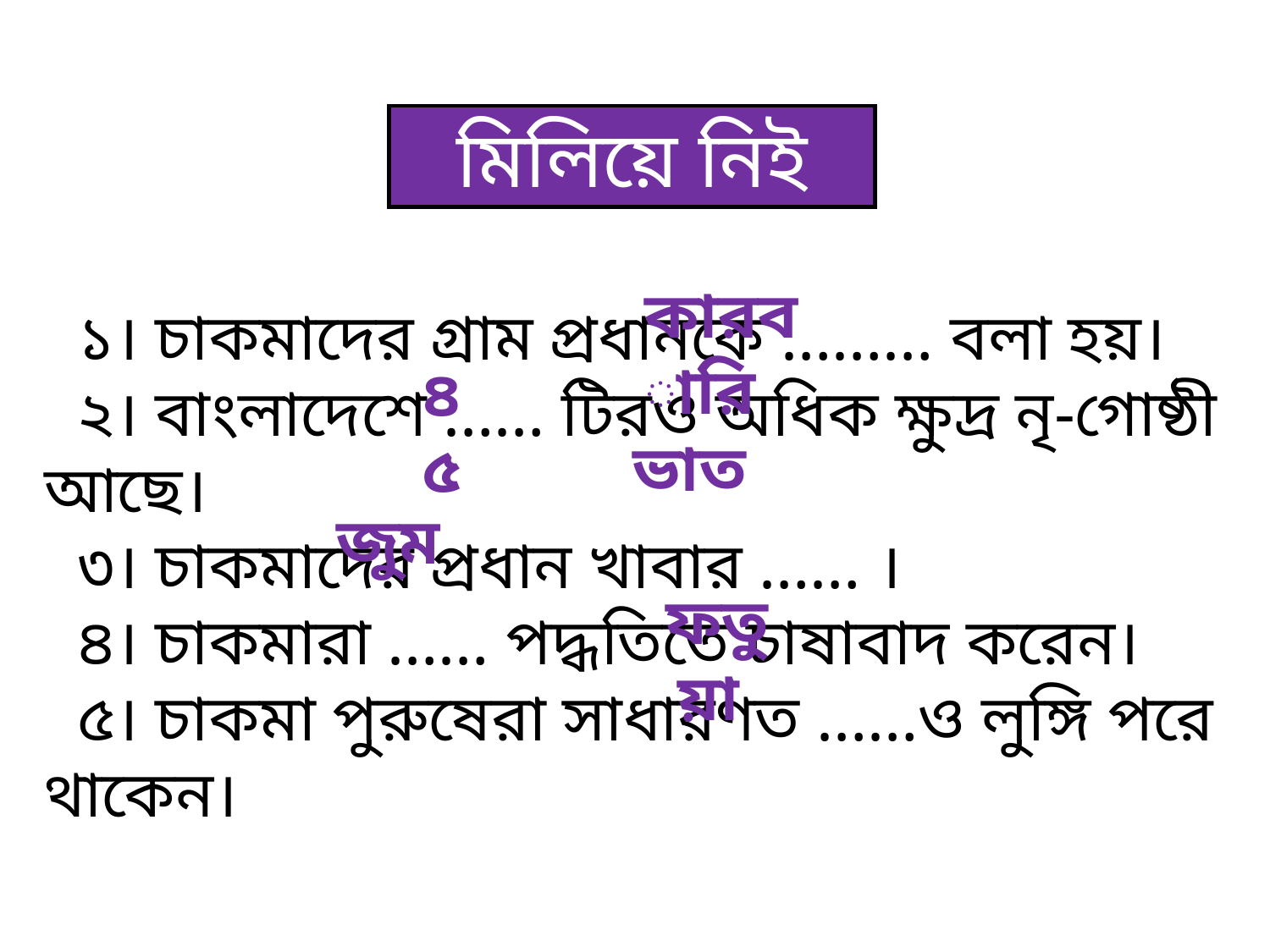

মিলিয়ে নিই
কারবারি
  ১। চাকমাদের গ্রাম প্রধানকে ……… বলা হয়।
  ২। বাংলাদেশে …… টিরও অধিক ক্ষুদ্র নৃ-গোষ্ঠী আছে।
  ৩। চাকমাদের প্রধান খাবার …… ।
  ৪। চাকমারা …… পদ্ধতিতে চাষাবাদ করেন।
  ৫। চাকমা পুরুষেরা সাধারণত ……ও লুঙ্গি পরে থাকেন।
৪৫
ভাত
জুম
ফতুয়া